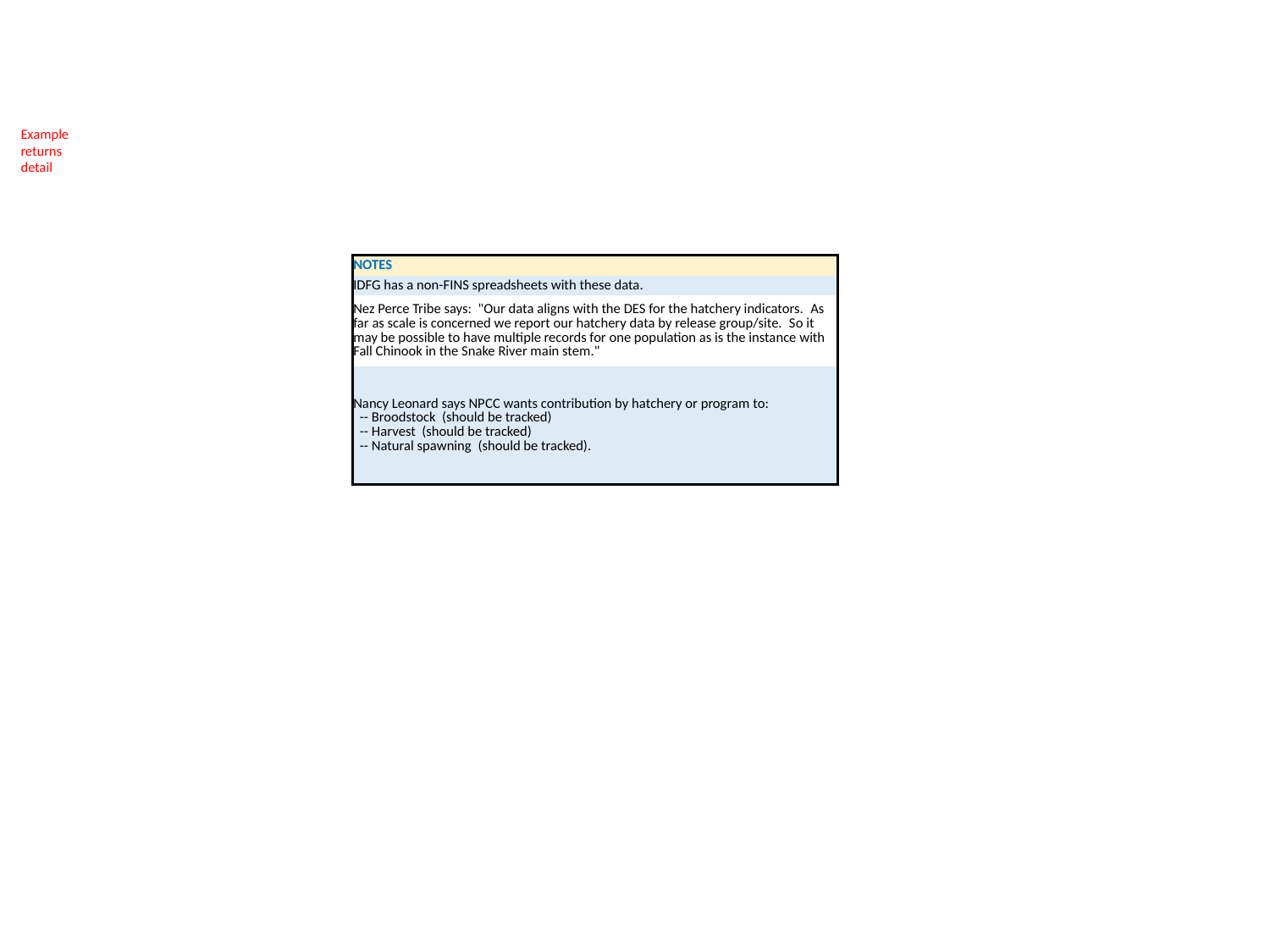

Example
returns
detail
| NOTES |
| --- |
| IDFG has a non-FINS spreadsheets with these data. |
| Nez Perce Tribe says: "Our data aligns with the DES for the hatchery indicators.  As far as scale is concerned we report our hatchery data by release group/site.  So it may be possible to have multiple records for one population as is the instance with Fall Chinook in the Snake River main stem." |
| Nancy Leonard says NPCC wants contribution by hatchery or program to: -- Broodstock (should be tracked) -- Harvest (should be tracked) -- Natural spawning (should be tracked). |